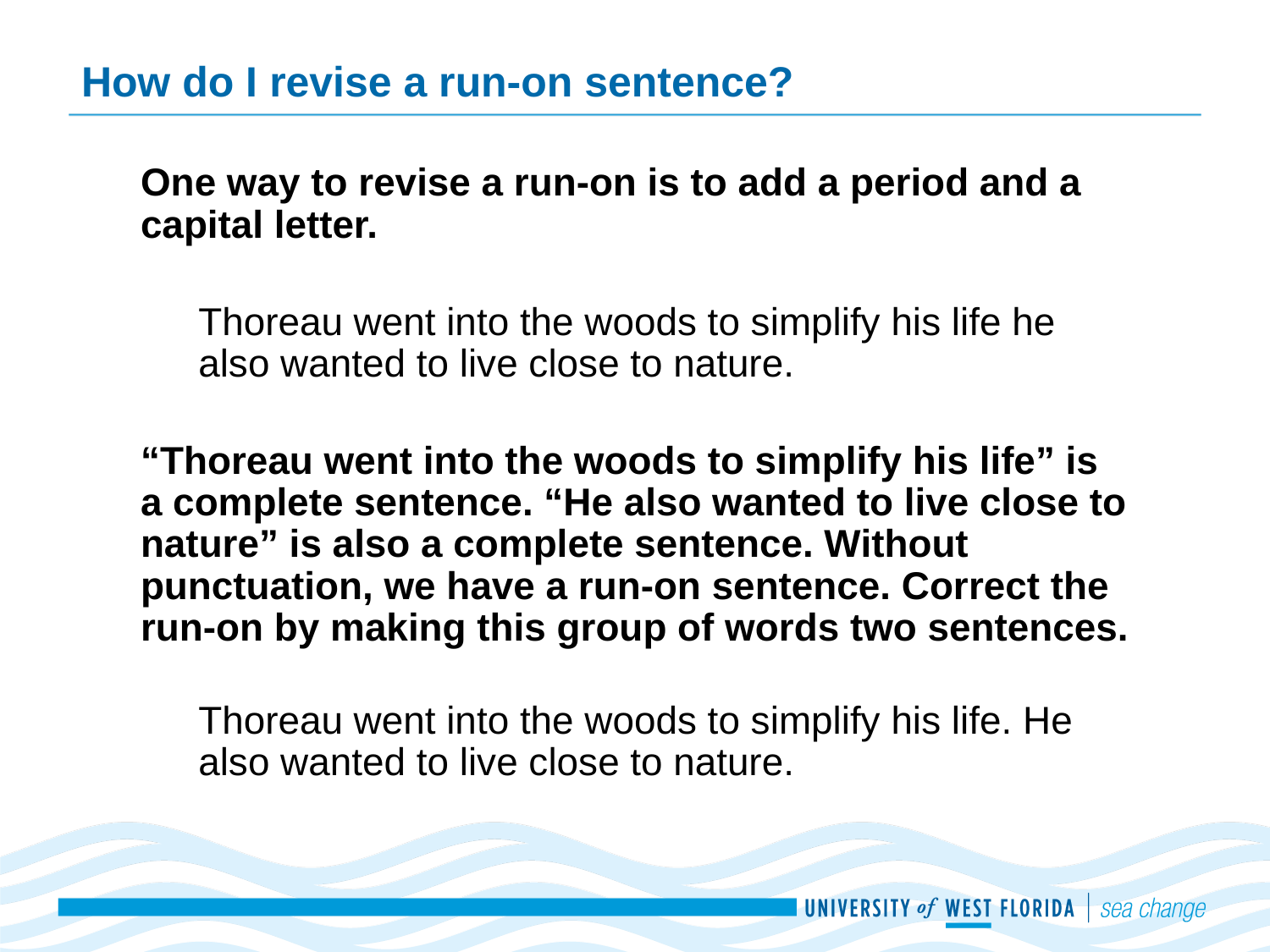

# How do I revise a run-on sentence?
One way to revise a run-on is to add a period and a capital letter.

Thoreau went into the woods to simplify his life he also wanted to live close to nature.

“Thoreau went into the woods to simplify his life” is a complete sentence. “He also wanted to live close to nature” is also a complete sentence. Without punctuation, we have a run-on sentence. Correct the run-on by making this group of words two sentences.

Thoreau went into the woods to simplify his life. He also wanted to live close to nature.